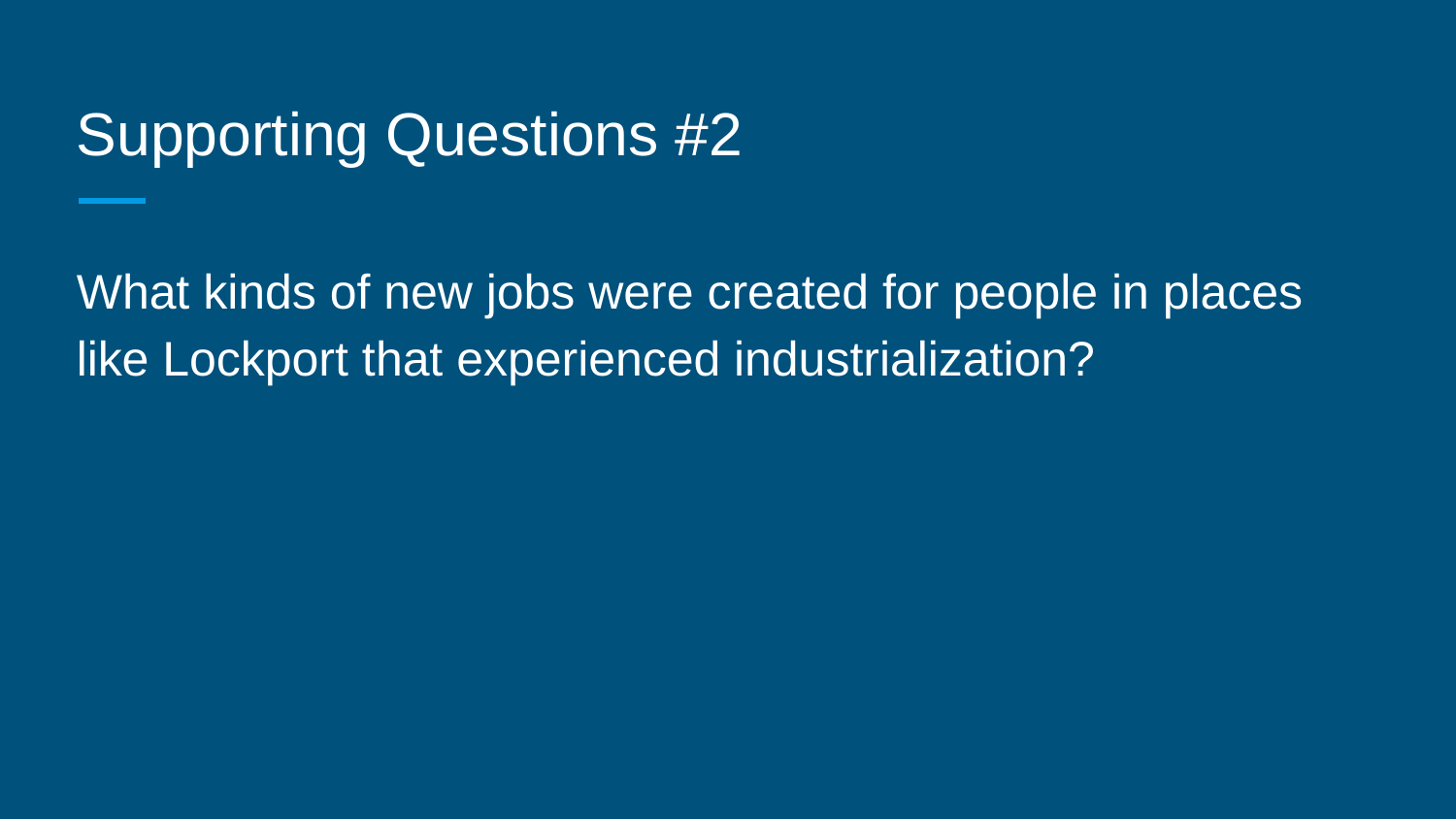

# Supporting Questions #2
What kinds of new jobs were created for people in places like Lockport that experienced industrialization?